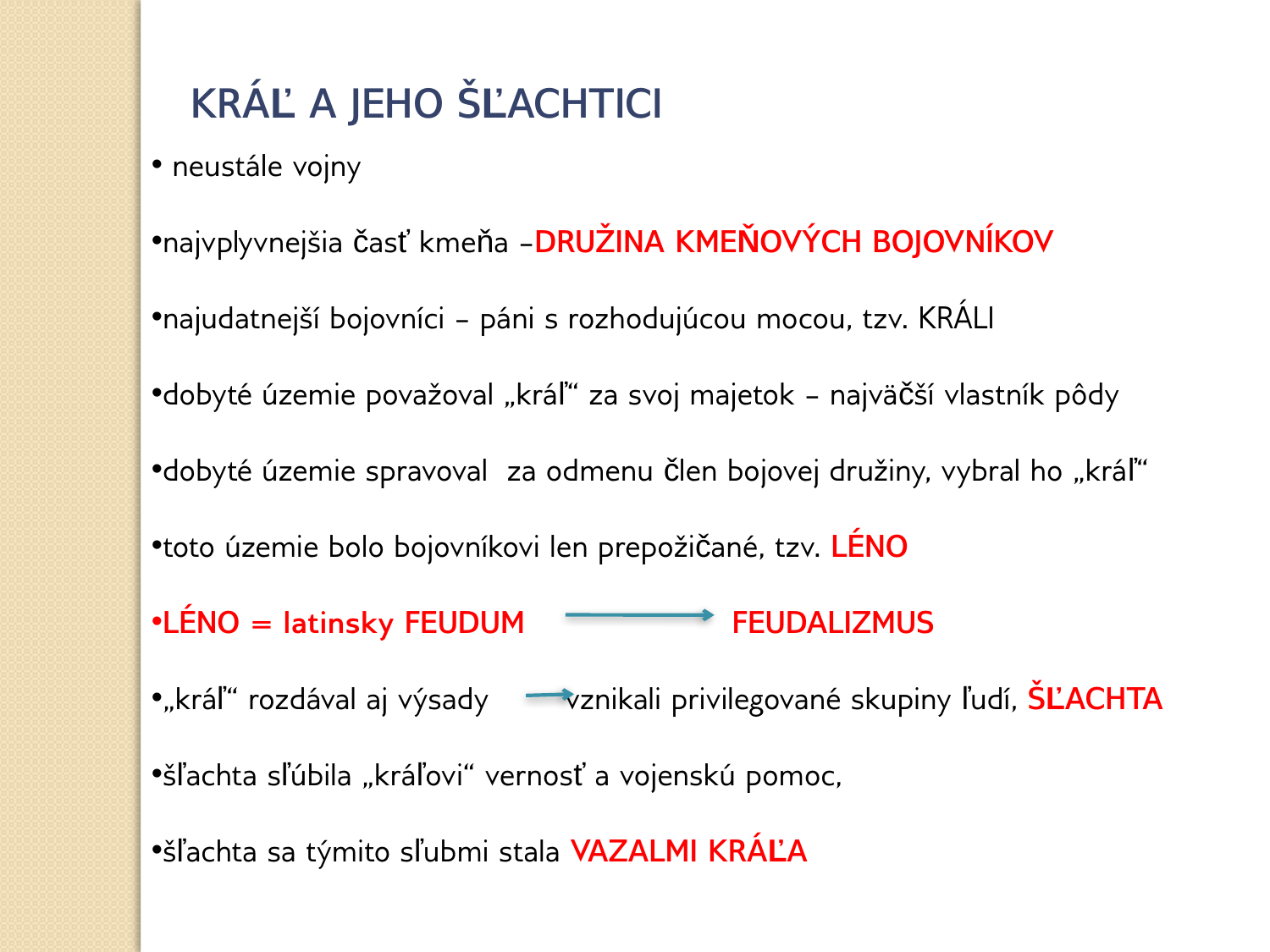

KRÁĽ A JEHO ŠĽACHTICI
 neustále vojny

najvplyvnejšia časť kmeňa –DRUŽINA KMEŇOVÝCH BOJOVNÍKOV

najudatnejší bojovníci – páni s rozhodujúcou mocou, tzv. KRÁLI

dobyté územie považoval „kráľ“ za svoj majetok – najväčší vlastník pôdy

dobyté územie spravoval  za odmenu člen bojovej družiny, vybral ho „kráľ“

toto územie bolo bojovníkovi len prepožičané, tzv. LÉNO

LÉNO = latinsky FEUDUM                    FEUDALIZMUS

„kráľ“ rozdával aj výsady        vznikali privilegované skupiny ľudí, ŠĽACHTA

šľachta sľúbila „kráľovi“ vernosť a vojenskú pomoc,

šľachta sa týmito sľubmi stala VAZALMI KRÁĽA